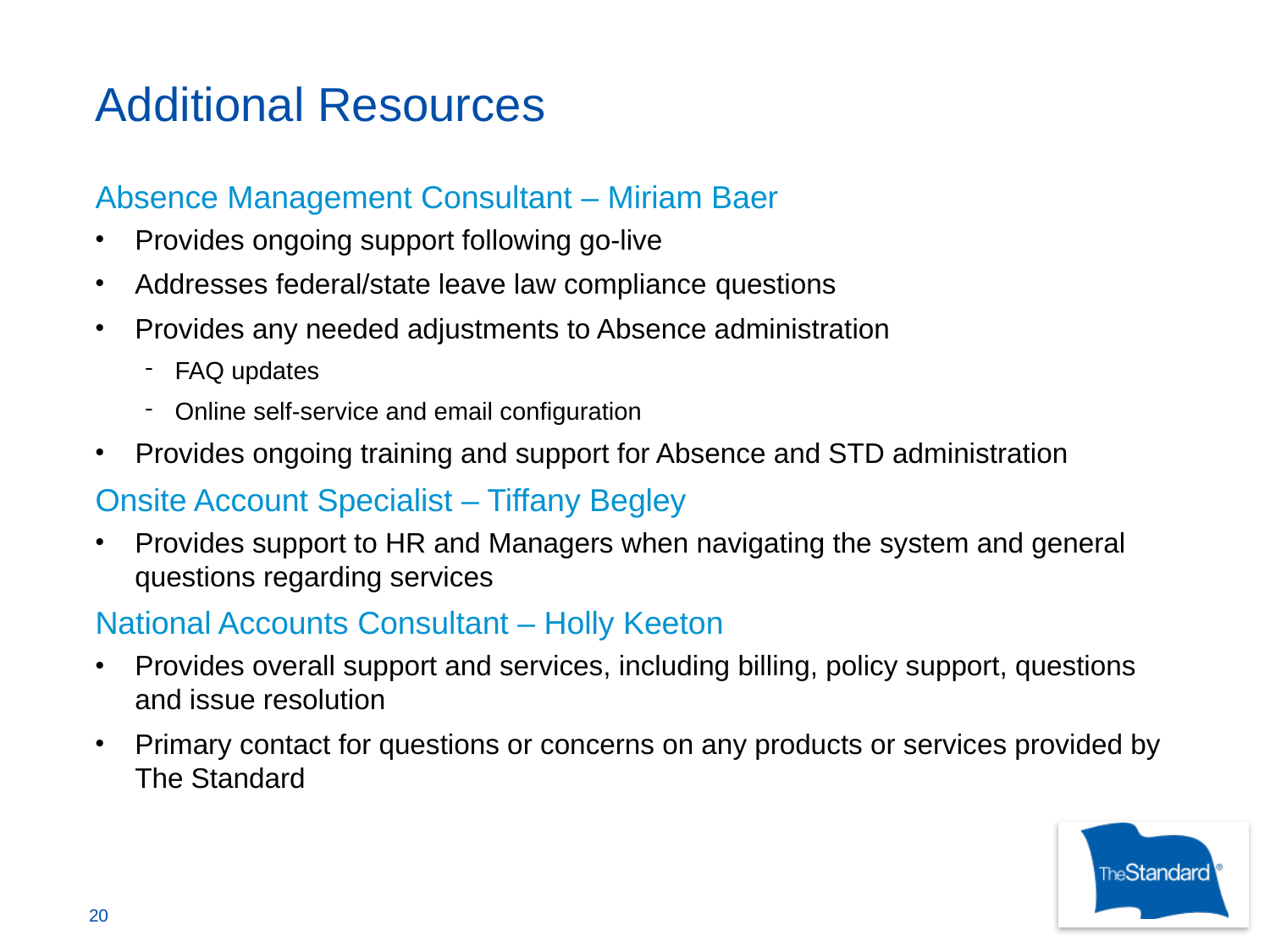

# Additional Resources
Absence Management Consultant – Miriam Baer
Provides ongoing support following go-live
Addresses federal/state leave law compliance questions
Provides any needed adjustments to Absence administration
FAQ updates
Online self-service and email configuration
Provides ongoing training and support for Absence and STD administration
Onsite Account Specialist – Tiffany Begley
Provides support to HR and Managers when navigating the system and general questions regarding services
National Accounts Consultant – Holly Keeton
Provides overall support and services, including billing, policy support, questions and issue resolution
Primary contact for questions or concerns on any products or services provided by The Standard

20